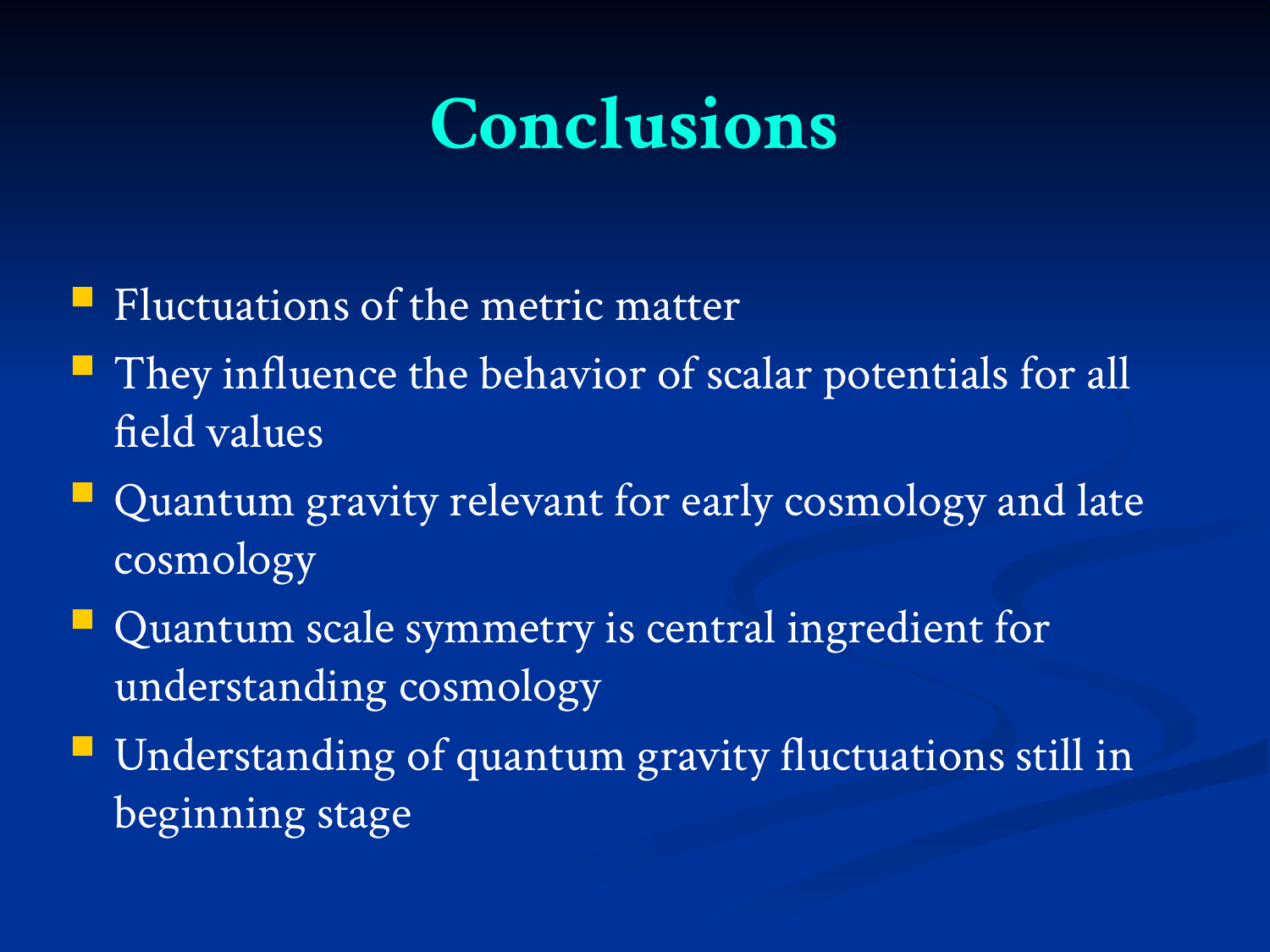

# Conclusions
Fluctuations of the metric matter
They influence the behavior of scalar potentials for all field values
Quantum gravity relevant for early cosmology and late cosmology
Quantum scale symmetry is central ingredient for understanding cosmology
Understanding of quantum gravity fluctuations still in beginning stage